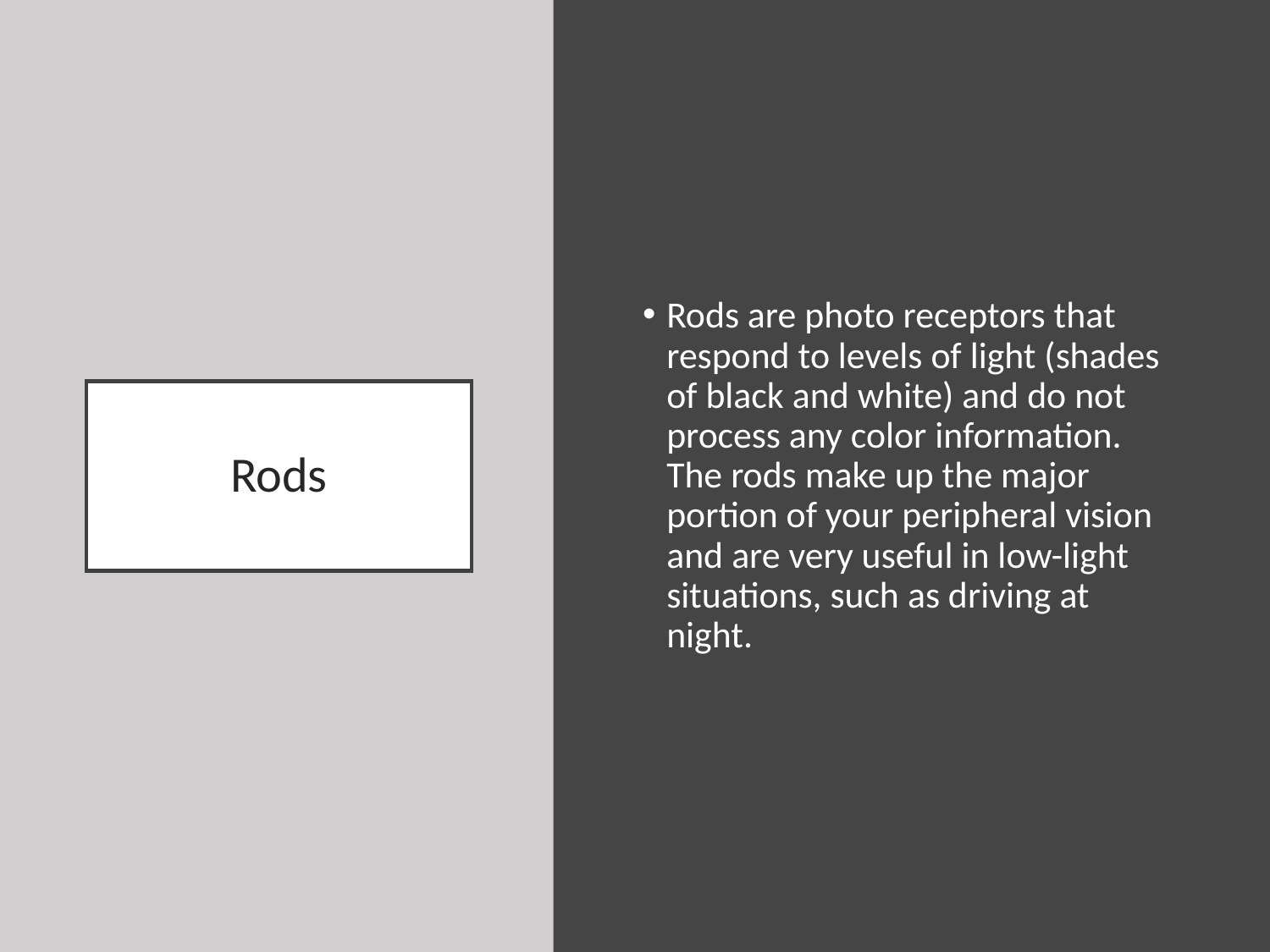

Rods are photo receptors that respond to levels of light (shades of black and white) and do not process any color information. The rods make up the major portion of your peripheral vision and are very useful in low-light situations, such as driving at night.
# Rods